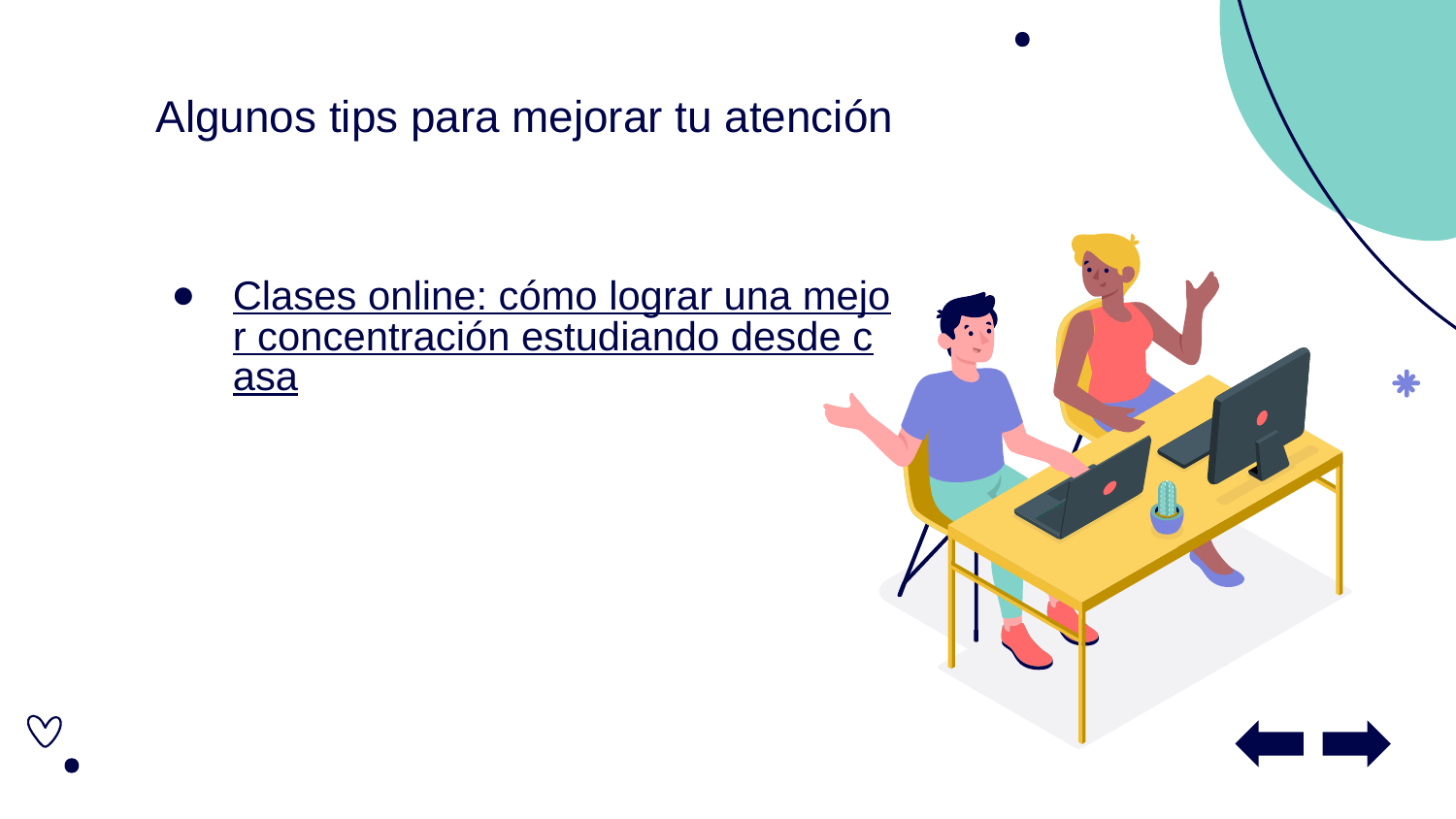

# Algunos tips para mejorar tu atención

Clases online: cómo lograr una mejor concentración estudiando desde casa